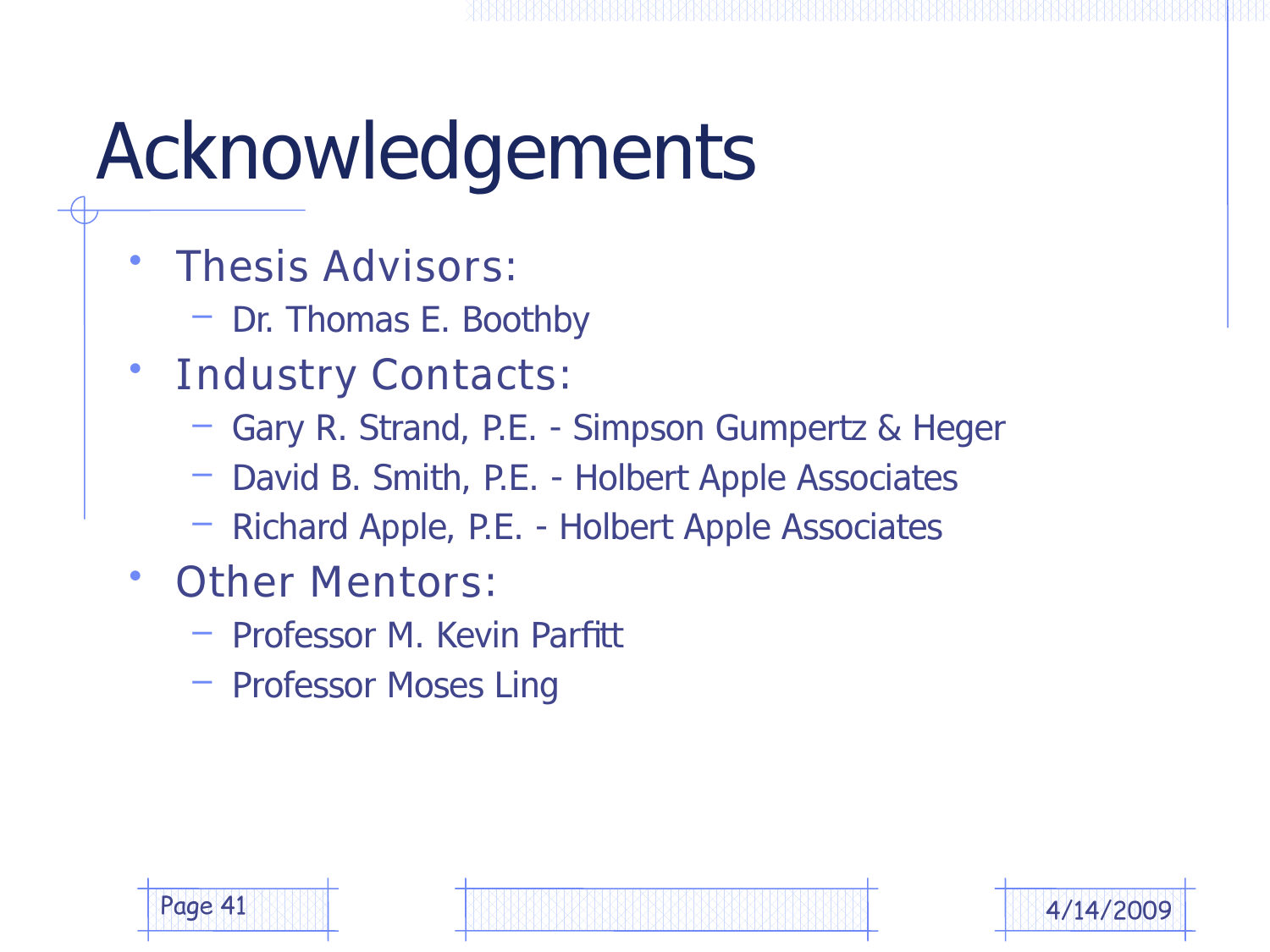

# Acknowledgements
Thesis Advisors:
Dr. Thomas E. Boothby
Industry Contacts:
Gary R. Strand, P.E. - Simpson Gumpertz & Heger
David B. Smith, P.E. - Holbert Apple Associates
Richard Apple, P.E. - Holbert Apple Associates
Other Mentors:
Professor M. Kevin Parfitt
Professor Moses Ling
Page 41
4/14/2009